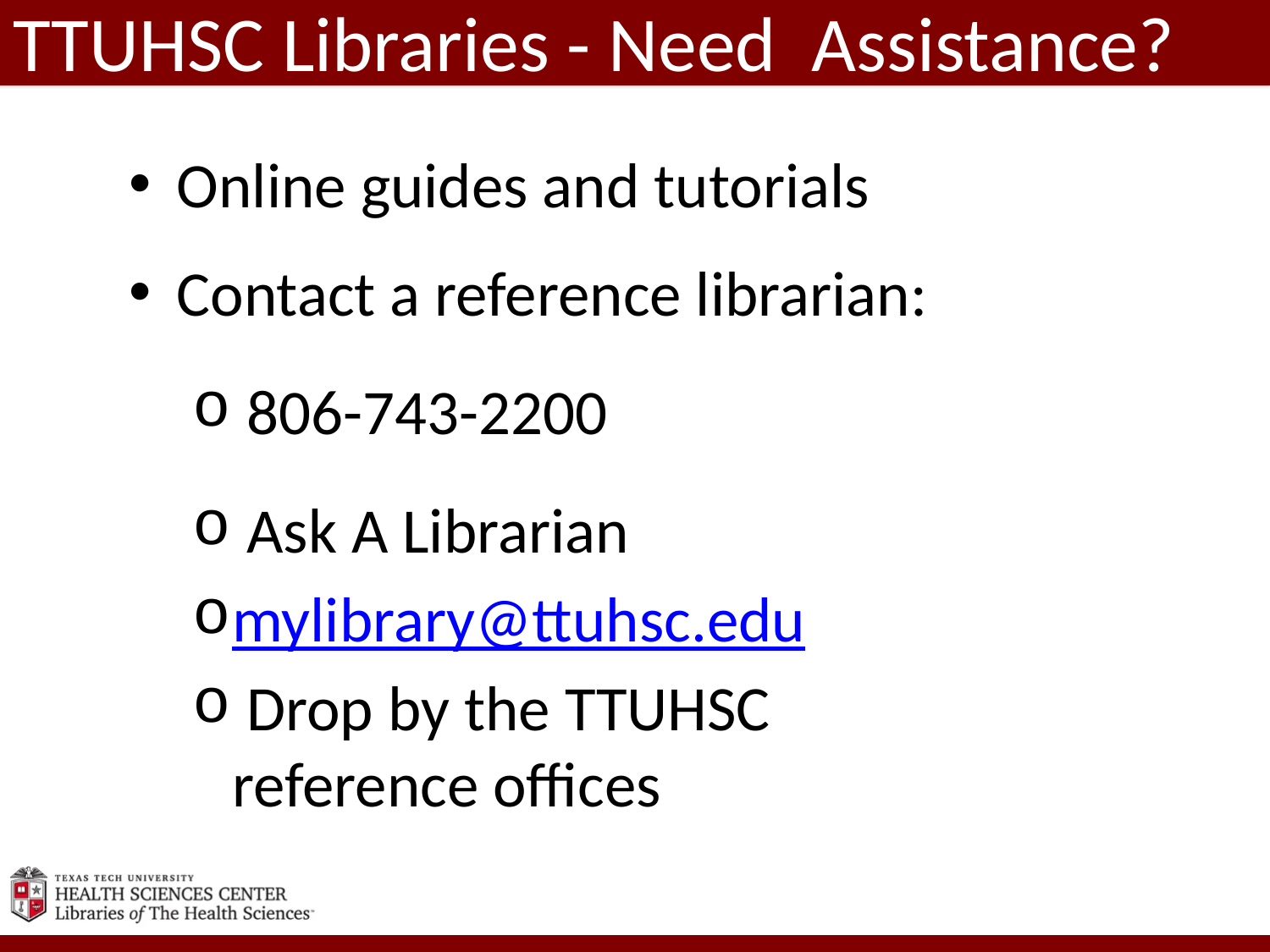

# TTUHSC Libraries - Need  Assistance?
Online guides and tutorials
Contact a reference librarian:
 806-743-2200
 Ask A Librarian
mylibrary@ttuhsc.edu
 Drop by the TTUHSC
reference offices